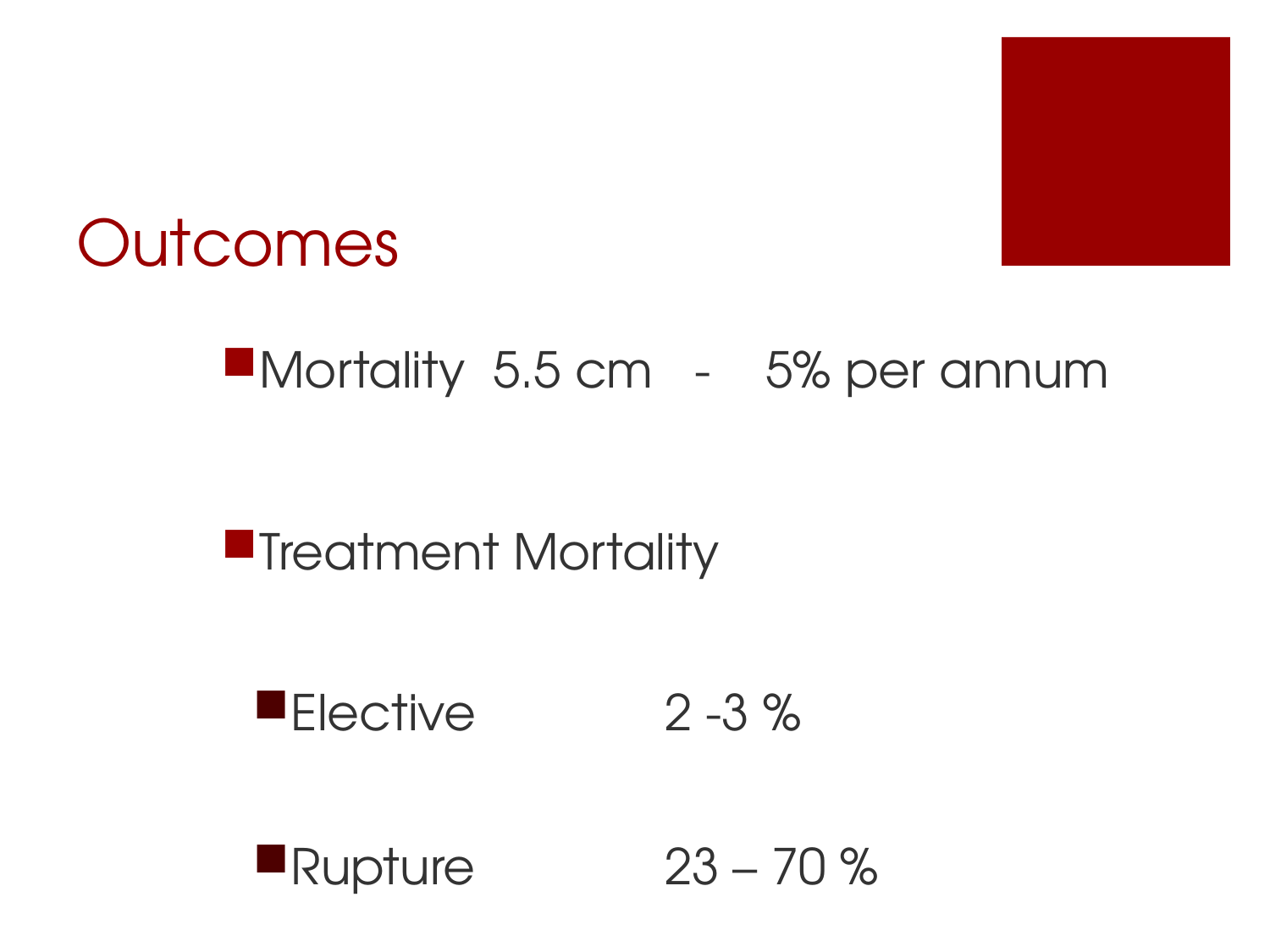

# Outcomes
Mortality  5.5 cm   -    5% per annum

Treatment Mortality

Elective		2 -3 %

Rupture		23 – 70 %